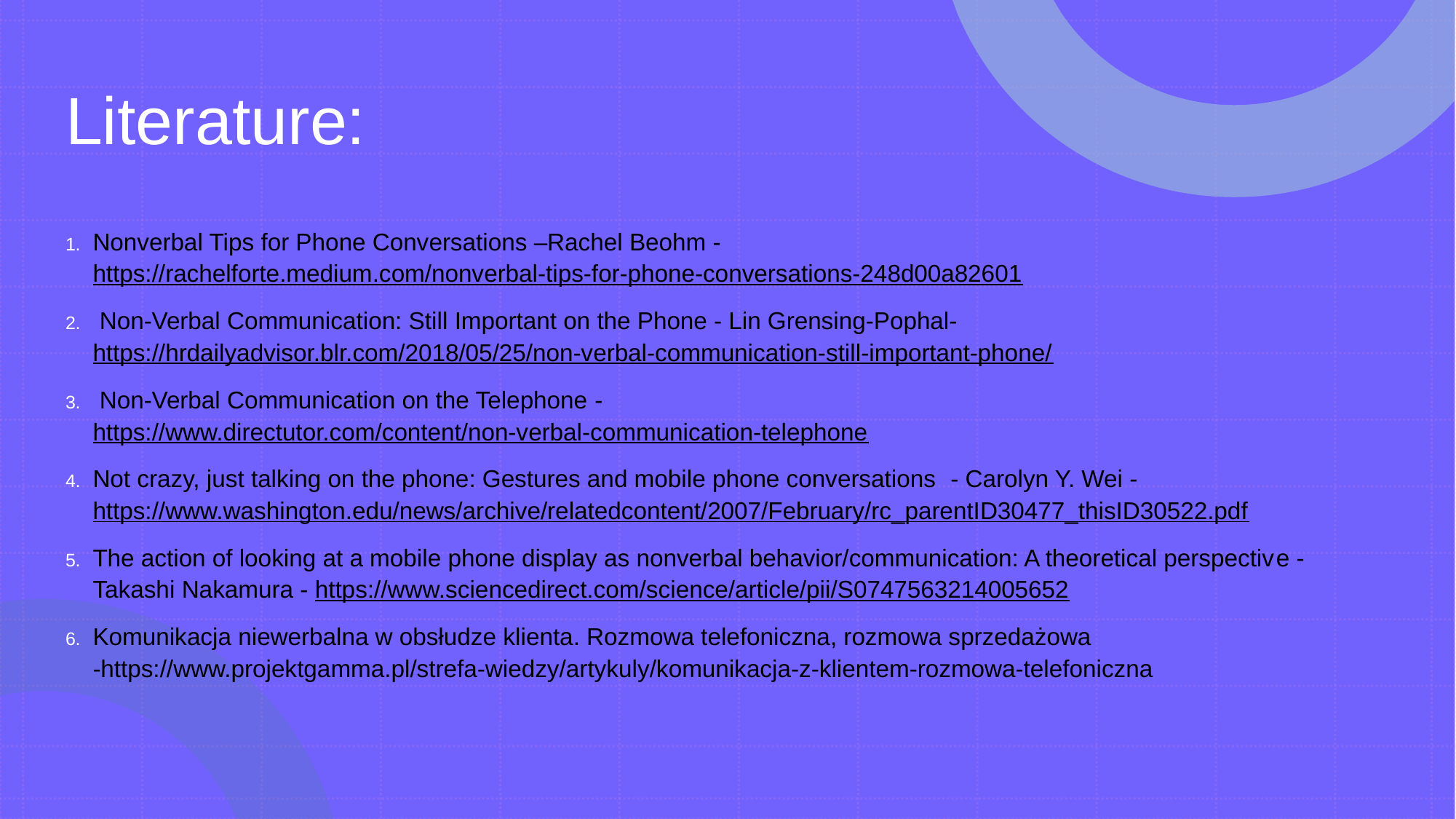

# Literature:
Nonverbal Tips for Phone Conversations –Rachel Beohm - https://rachelforte.medium.com/nonverbal-tips-for-phone-conversations-248d00a82601
 Non-Verbal Communication: Still Important on the Phone - Lin Grensing-Pophal- https://hrdailyadvisor.blr.com/2018/05/25/non-verbal-communication-still-important-phone/
 Non-Verbal Communication on the Telephone - https://www.directutor.com/content/non-verbal-communication-telephone
Not crazy, just talking on the phone: Gestures and mobile phone conversations  - Carolyn Y. Wei - https://www.washington.edu/news/archive/relatedcontent/2007/February/rc_parentID30477_thisID30522.pdf
The action of looking at a mobile phone display as nonverbal behavior/communication: A theoretical perspective -  Takashi Nakamura - https://www.sciencedirect.com/science/article/pii/S0747563214005652
Komunikacja niewerbalna w obsłudze klienta. Rozmowa telefoniczna, rozmowa sprzedażowa -https://www.projektgamma.pl/strefa-wiedzy/artykuly/komunikacja-z-klientem-rozmowa-telefoniczna